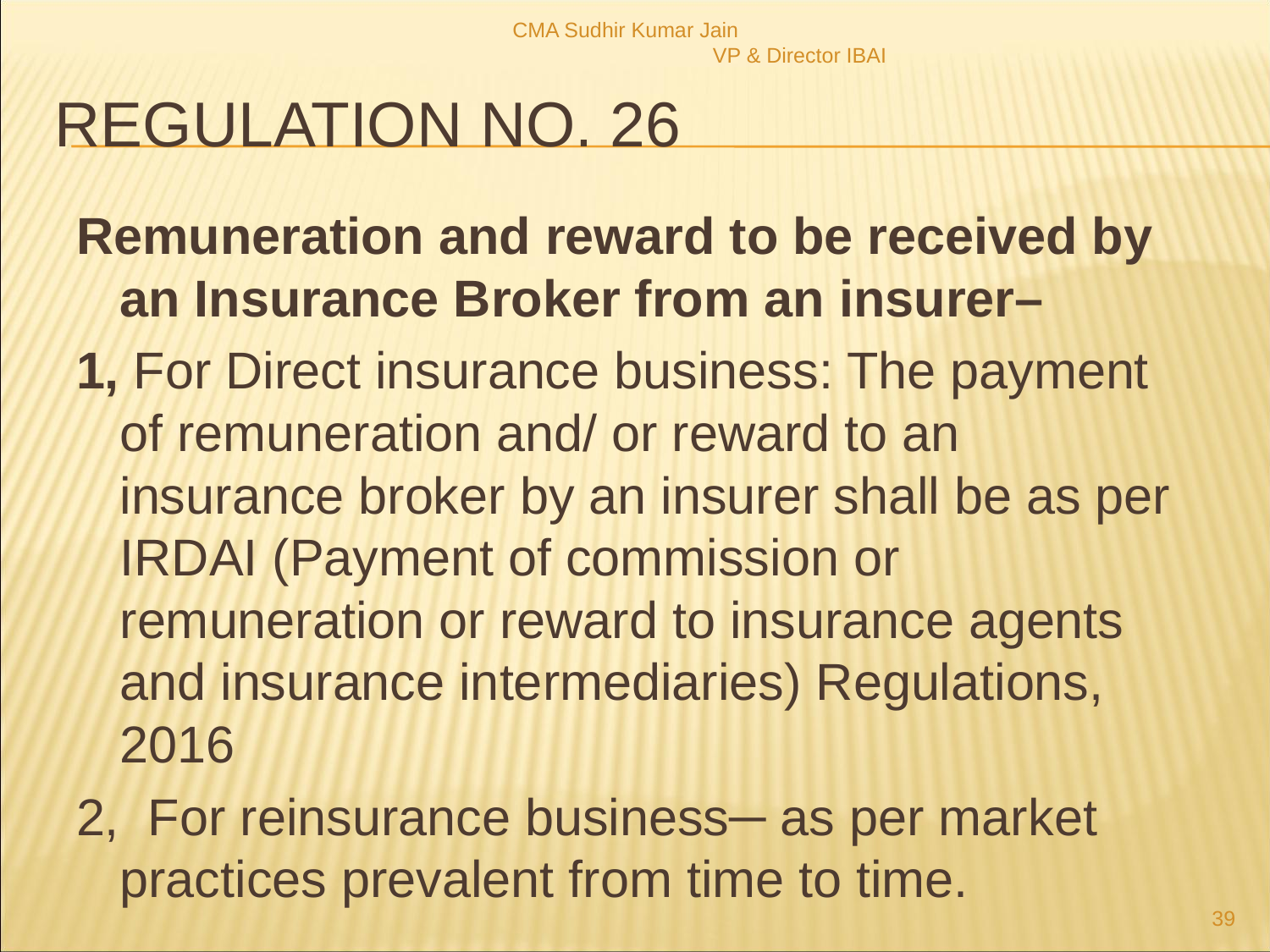

CMA Sudhir Kumar Jain                          VP & Director IBAI
# Regulation no. 26
Remuneration and reward to be received by an Insurance Broker from an insurer–
1, For Direct insurance business: The payment of remuneration and/ or reward to an insurance broker by an insurer shall be as per IRDAI (Payment of commission or remuneration or reward to insurance agents and insurance intermediaries) Regulations, 2016
2,  For reinsurance business─ as per market practices prevalent from time to time.

39